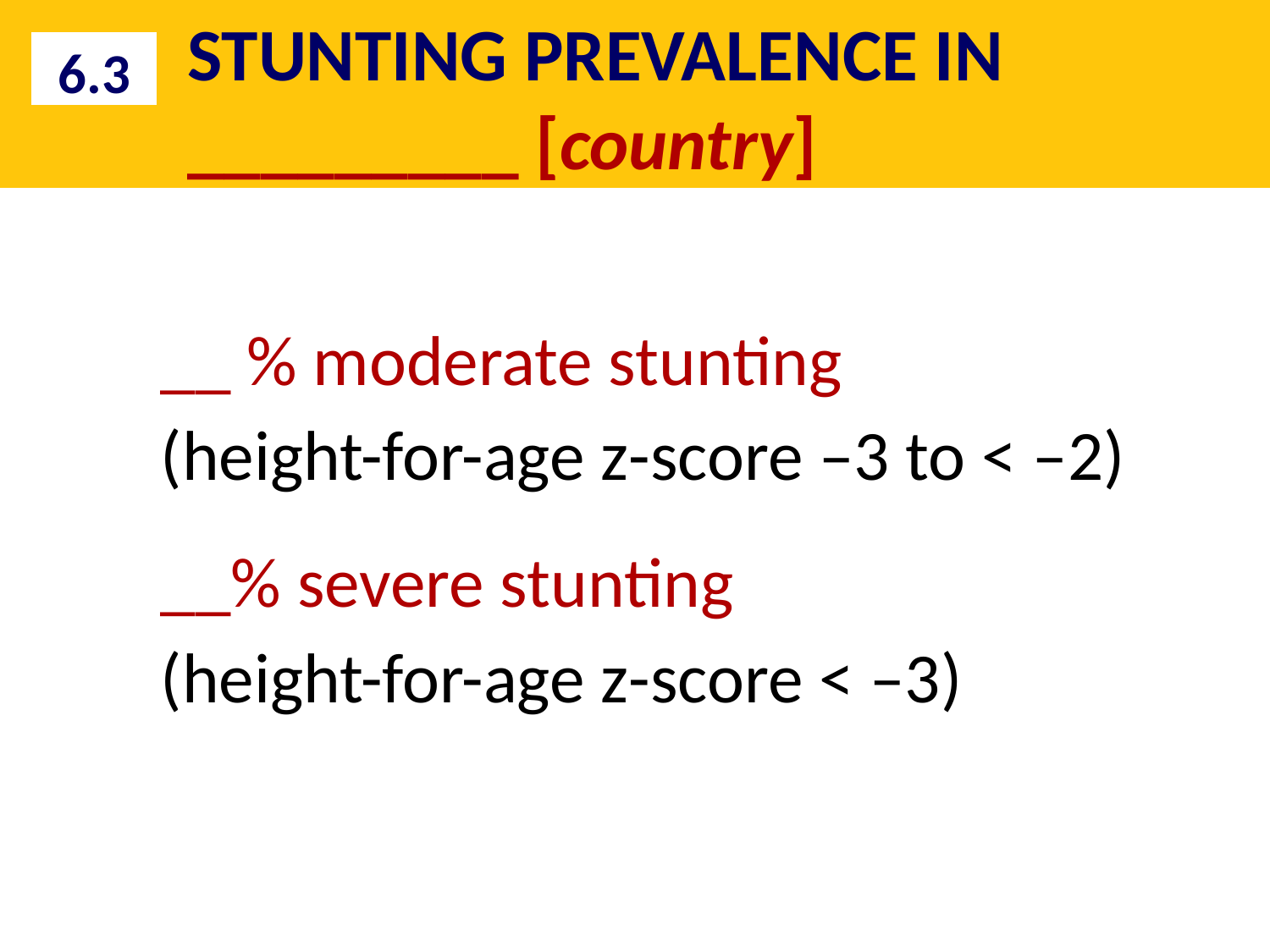

# STUNTING PREVALENCE IN _________ [country]
6.3

__ % moderate stunting
(height-for-age z-score –3 to < –2)
__% severe stunting
(height-for-age z-score < –3)